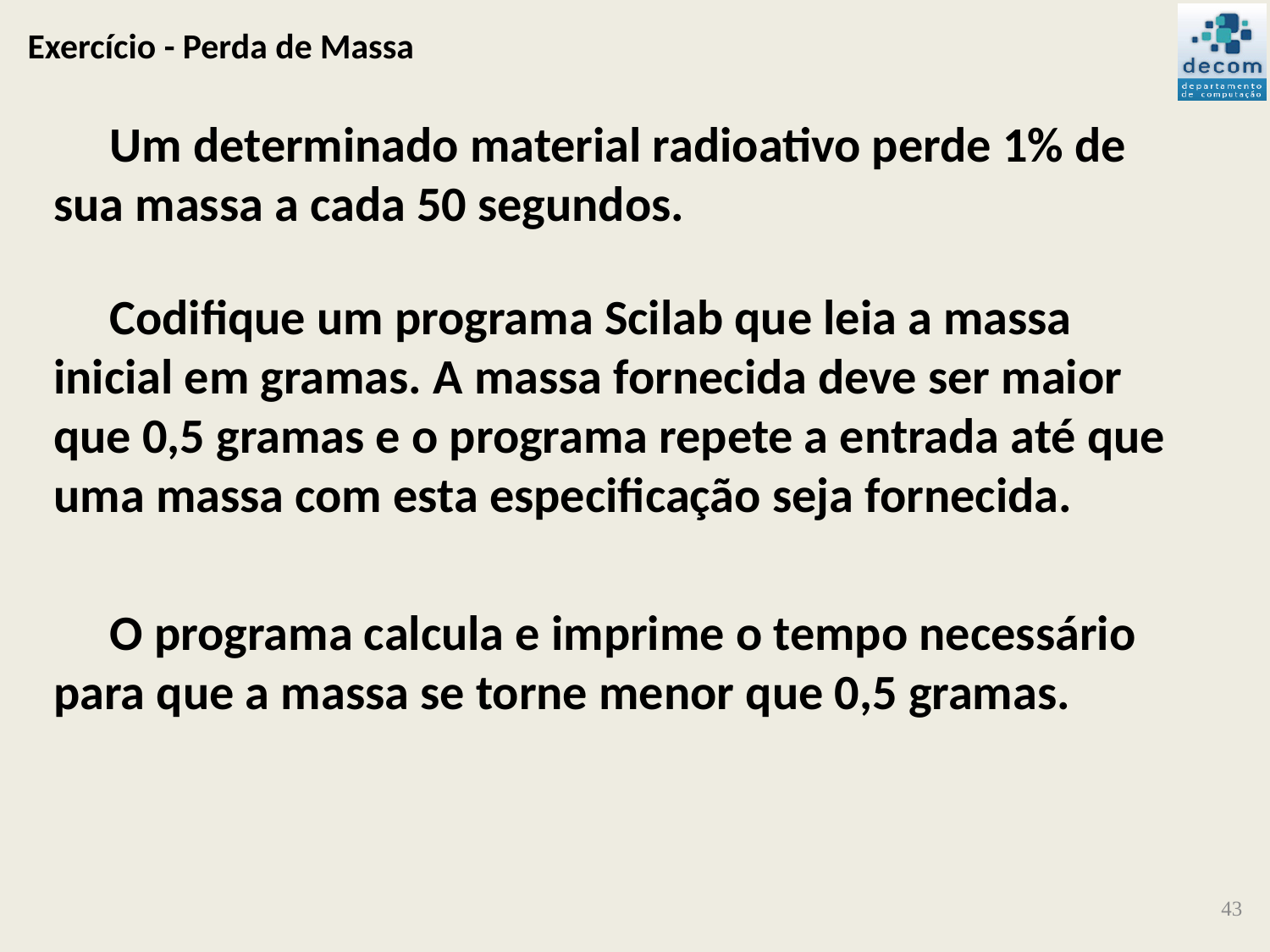

# Exercício - Perda de Massa
     Um determinado material radioativo perde 1% de sua massa a cada 50 segundos.

     Codifique um programa Scilab que leia a massa inicial em gramas. A massa fornecida deve ser maior que 0,5 gramas e o programa repete a entrada até que uma massa com esta especificação seja fornecida.

     O programa calcula e imprime o tempo necessário para que a massa se torne menor que 0,5 gramas.
43